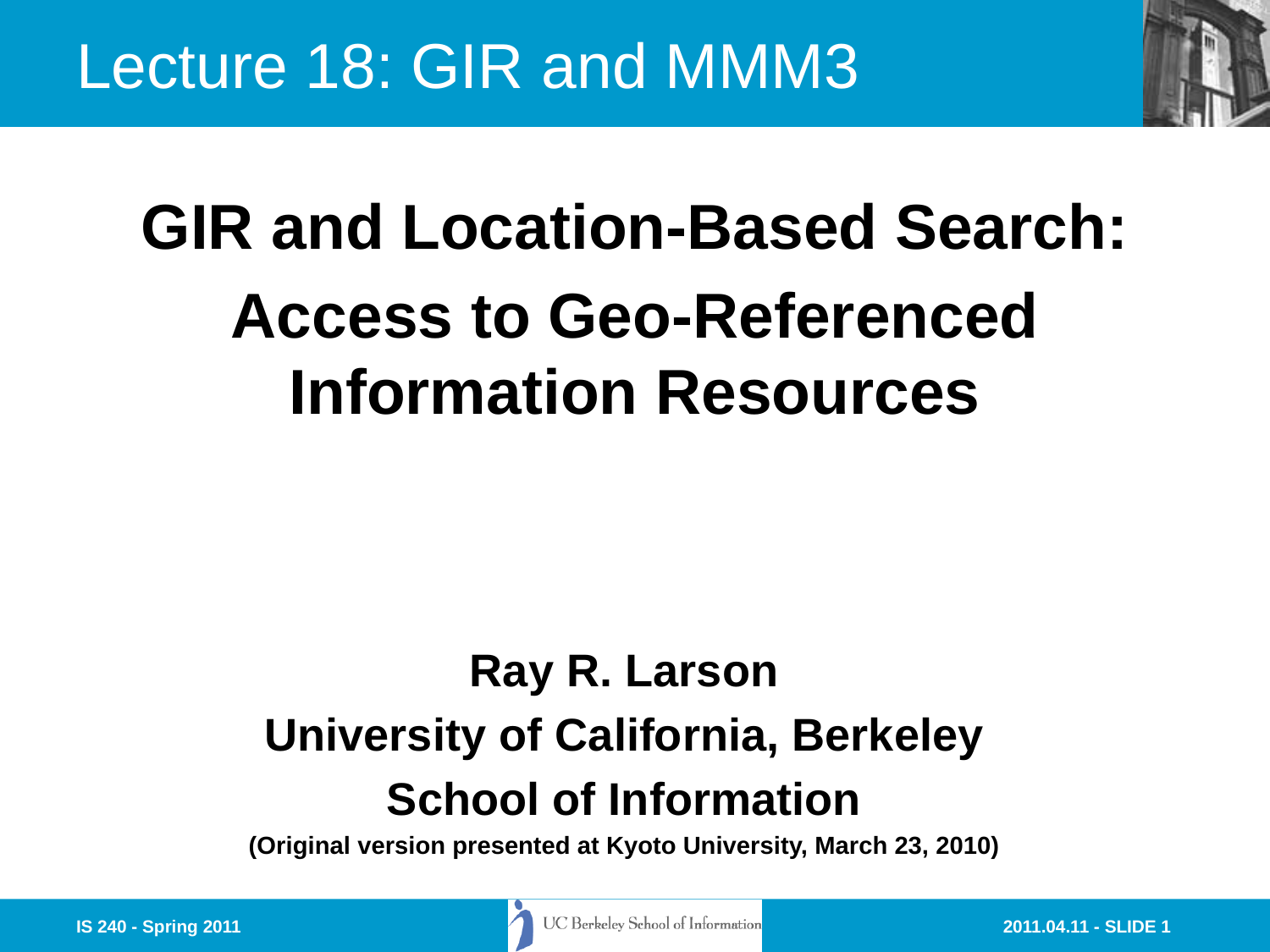

# Lecture 18: GIR and MMM3
GIR and Location-Based Search:
Access to Geo-Referenced Information Resources
Ray R. Larson
University of California, Berkeley
School of Information
(Original version presented at Kyoto University, March 23, 2010)
IS 240 - Spring 2011